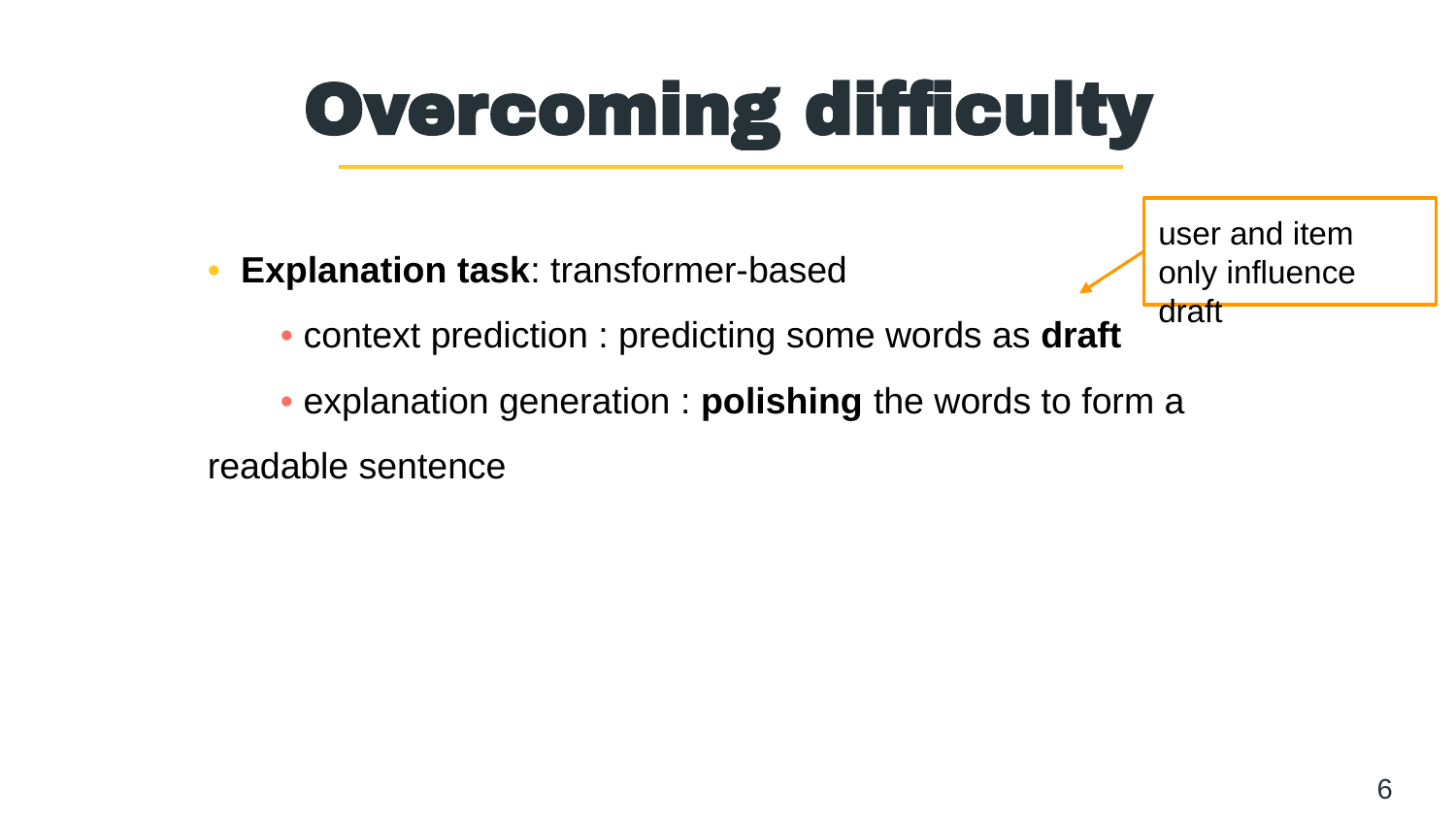

# Overcoming difficulty
user and item only influence draft
•  Explanation task: transformer-based
• context prediction : predicting some words as draft
• explanation generation : polishing the words to form a readable sentence

6